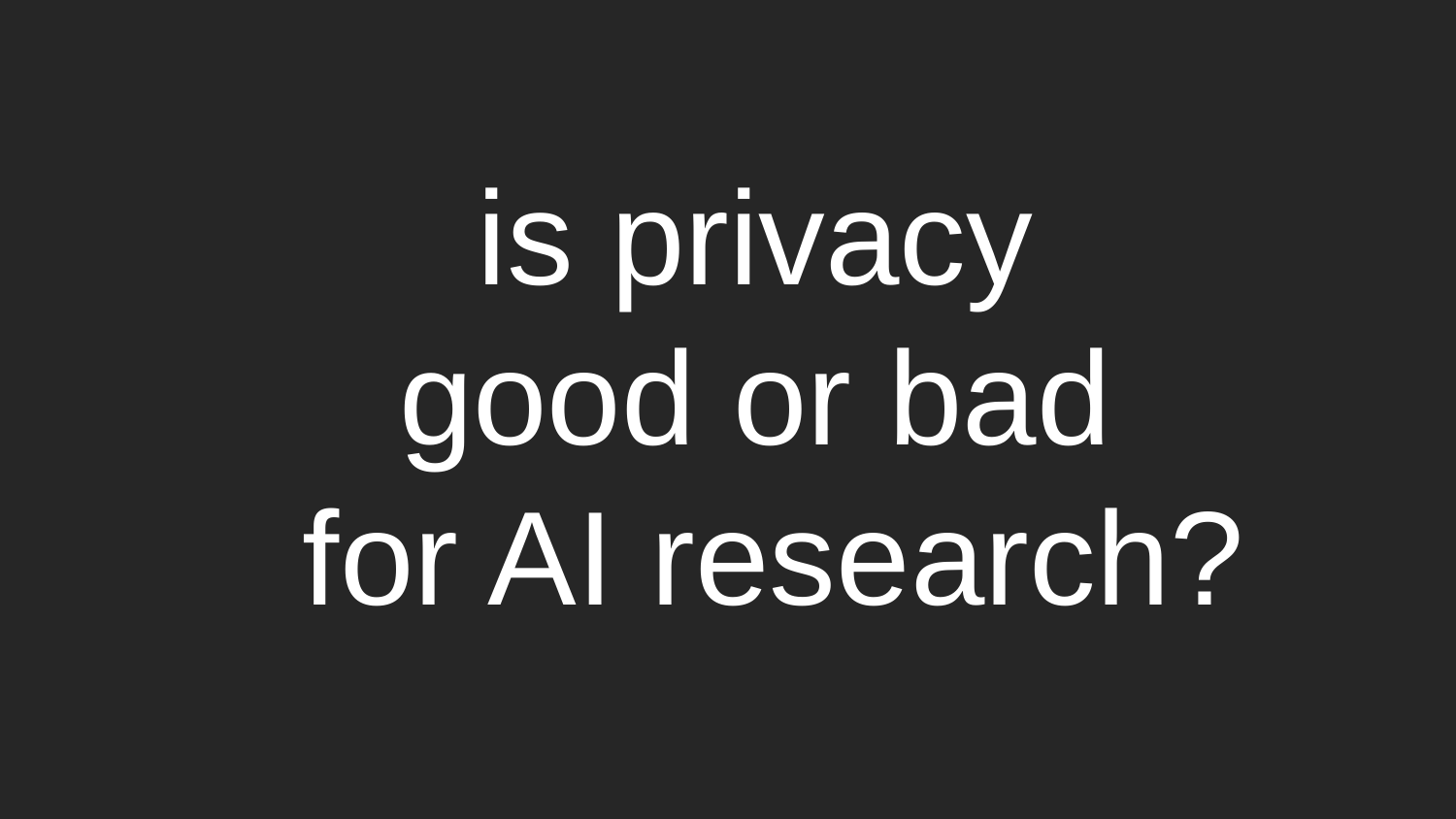

is privacy
good or bad
for AI research?